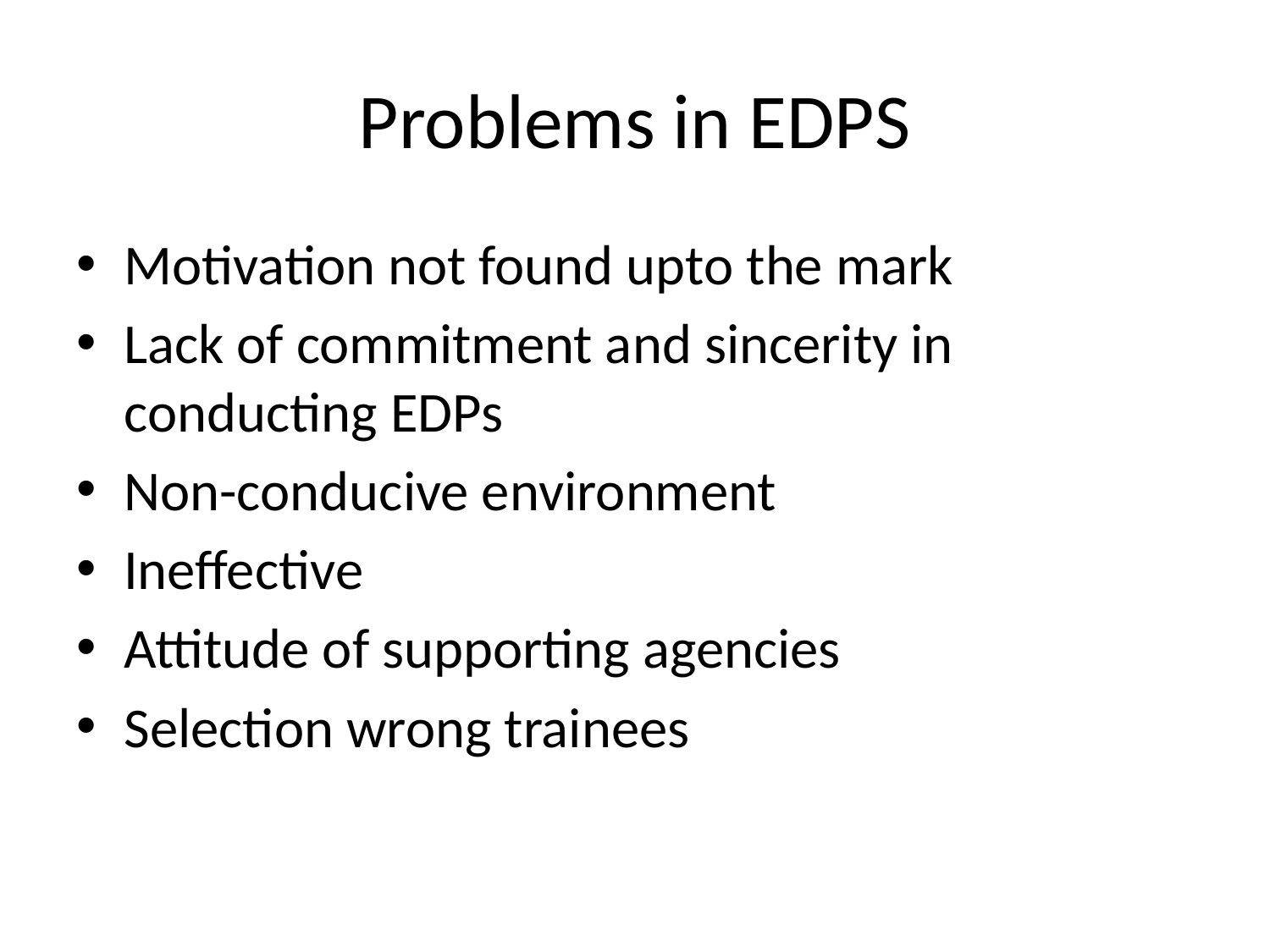

# Problems in EDPS
Motivation not found upto the mark
Lack of commitment and sincerity in conducting EDPs
Non-conducive environment
Ineffective
Attitude of supporting agencies
Selection wrong trainees